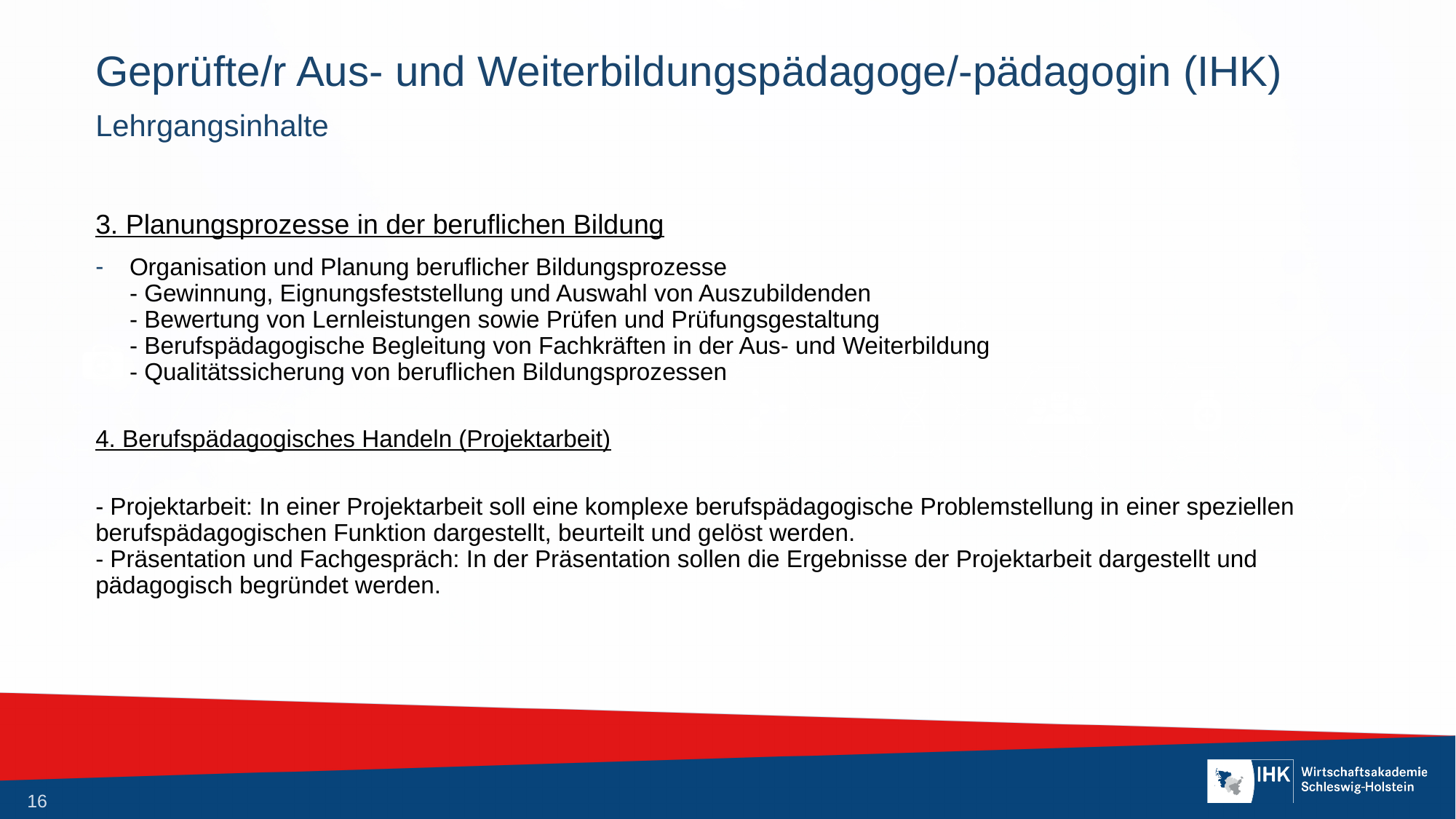

# Geprüfte/r Aus- und Weiterbildungspädagoge/-pädagogin (IHK)
Lehrgangsinhalte
3. Planungsprozesse in der beruflichen Bildung
Organisation und Planung beruflicher Bildungsprozesse
- Gewinnung, Eignungsfeststellung und Auswahl von Auszubildenden
- Bewertung von Lernleistungen sowie Prüfen und Prüfungsgestaltung
- Berufspädagogische Begleitung von Fachkräften in der Aus- und Weiterbildung
- Qualitätssicherung von beruflichen Bildungsprozessen
4. Berufspädagogisches Handeln (Projektarbeit)
- Projektarbeit: In einer Projektarbeit soll eine komplexe berufspädagogische Problemstellung in einer speziellen berufspädagogischen Funktion dargestellt, beurteilt und gelöst werden.
- Präsentation und Fachgespräch: In der Präsentation sollen die Ergebnisse der Projektarbeit dargestellt und pädagogisch begründet werden.